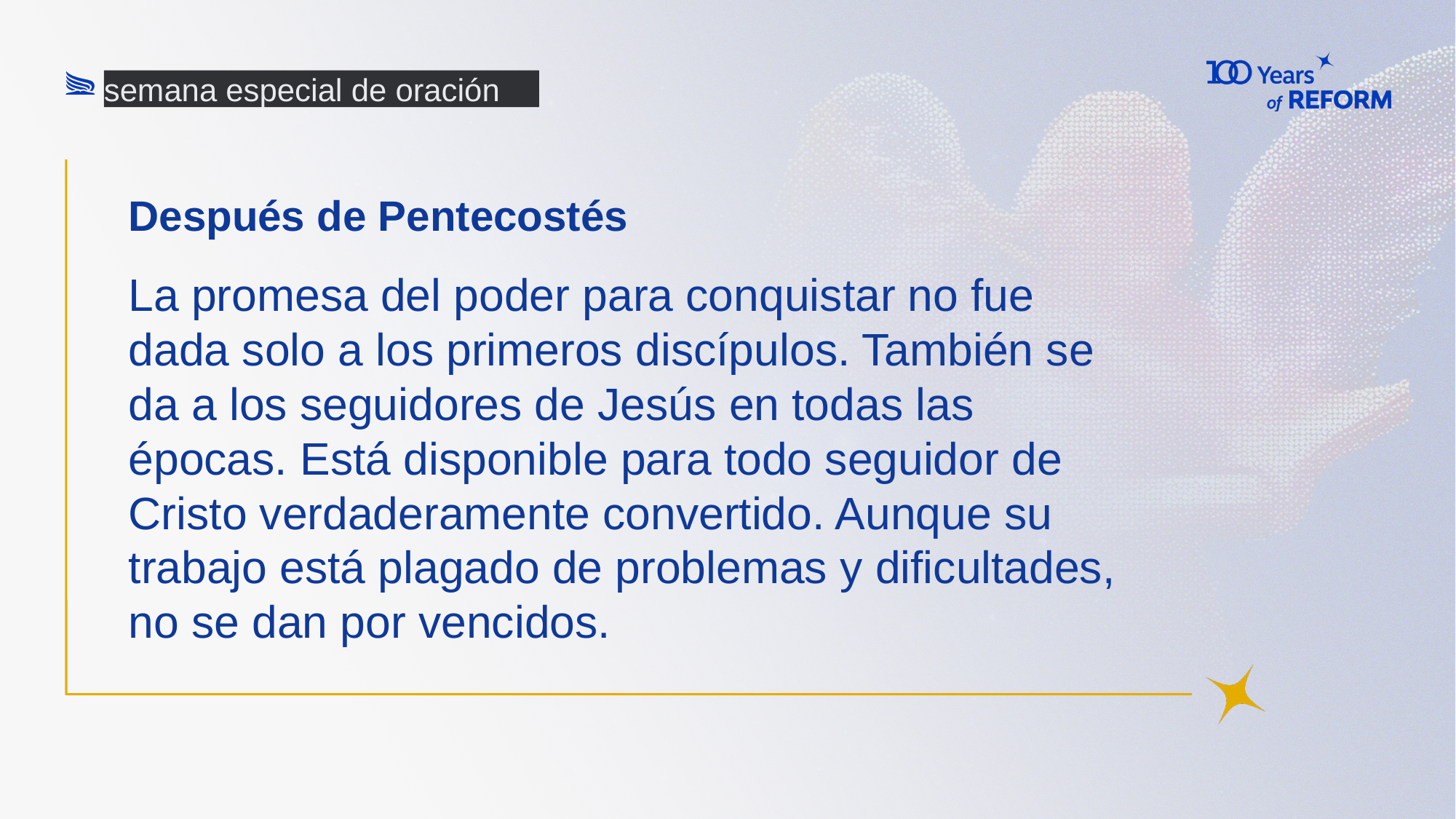

semana especial de oración
# Después de Pentecostés
La promesa del poder para conquistar no fue dada solo a los primeros discípulos. También se da a los seguidores de Jesús en todas las épocas. Está disponible para todo seguidor de Cristo verdaderamente convertido. Aunque su trabajo está plagado de problemas y dificultades, no se dan por vencidos.